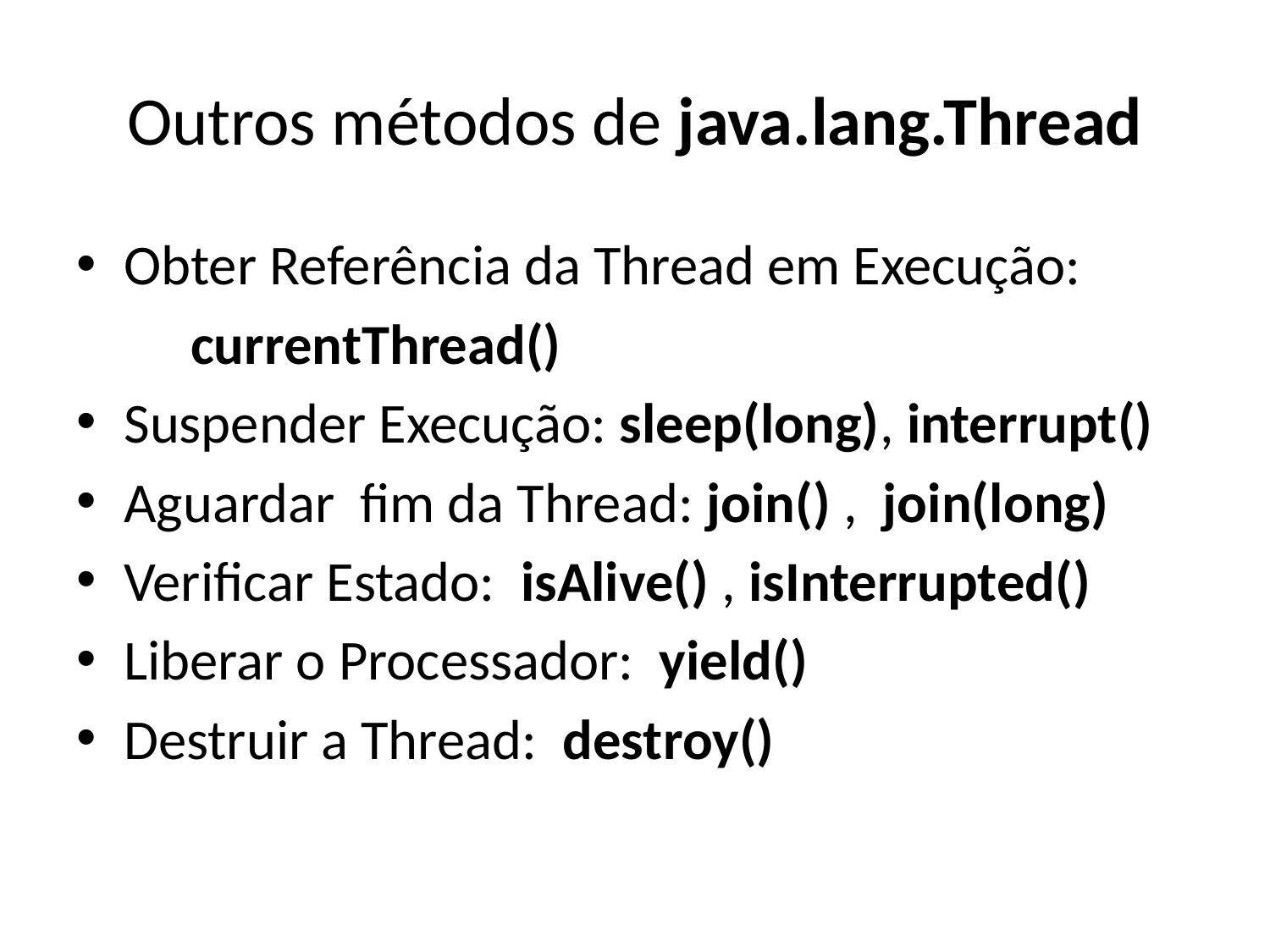

# Outros métodos de java.lang.Thread
Obter Referência da Thread em Execução:
         currentThread()
Suspender Execução: sleep(long), interrupt()
Aguardar  fim da Thread: join() ,  join(long)
Verificar Estado:  isAlive() , isInterrupted()
Liberar o Processador:  yield()
Destruir a Thread:  destroy()